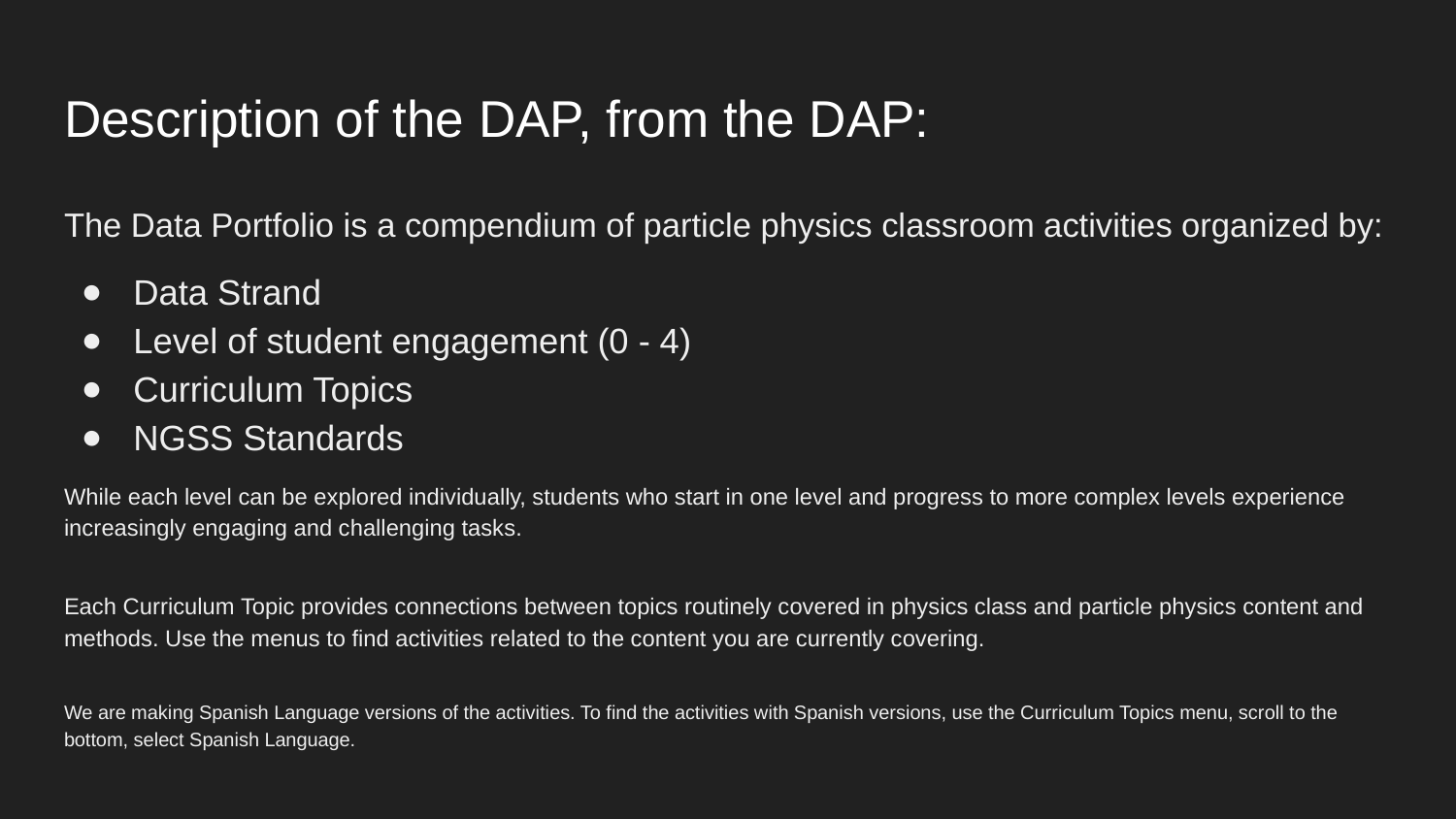

# Description of the DAP, from the DAP:
The Data Portfolio is a compendium of particle physics classroom activities organized by:
Data Strand
Level of student engagement (0 - 4)
Curriculum Topics
NGSS Standards
While each level can be explored individually, students who start in one level and progress to more complex levels experience increasingly engaging and challenging tasks.
Each Curriculum Topic provides connections between topics routinely covered in physics class and particle physics content and methods. Use the menus to find activities related to the content you are currently covering.
We are making Spanish Language versions of the activities. To find the activities with Spanish versions, use the Curriculum Topics menu, scroll to the bottom, select Spanish Language.